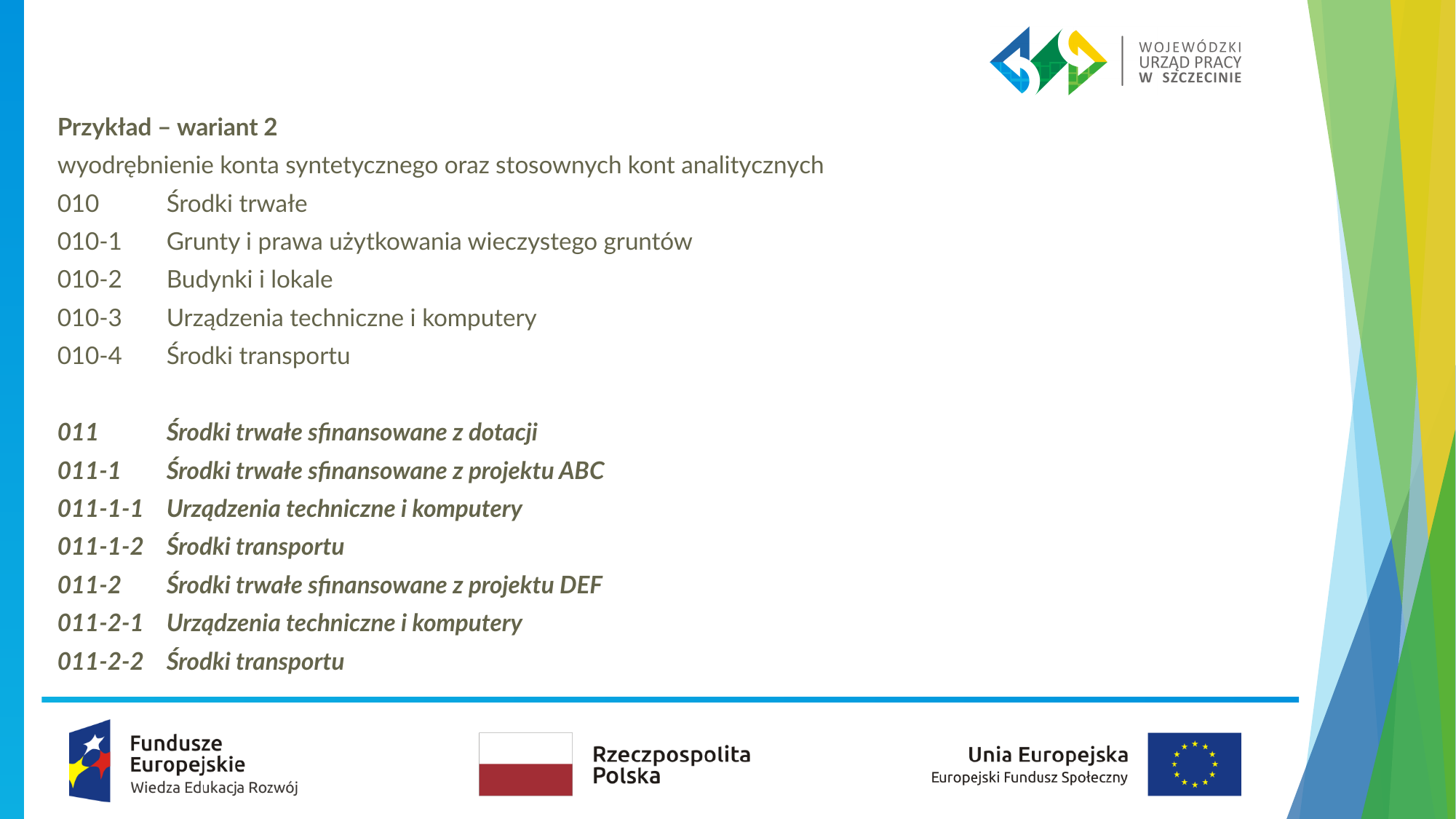

Przykład – wariant 2
wyodrębnienie konta syntetycznego oraz stosownych kont analitycznych
010	Środki trwałe
010-1	Grunty i prawa użytkowania wieczystego gruntów
010-2	Budynki i lokale
010-3	Urządzenia techniczne i komputery
010-4	Środki transportu

011	Środki trwałe sfinansowane z dotacji
011-1	Środki trwałe sfinansowane z projektu ABC
011-1-1	Urządzenia techniczne i komputery
011-1-2	Środki transportu
011-2	Środki trwałe sfinansowane z projektu DEF
011-2-1	Urządzenia techniczne i komputery
011-2-2	Środki transportu